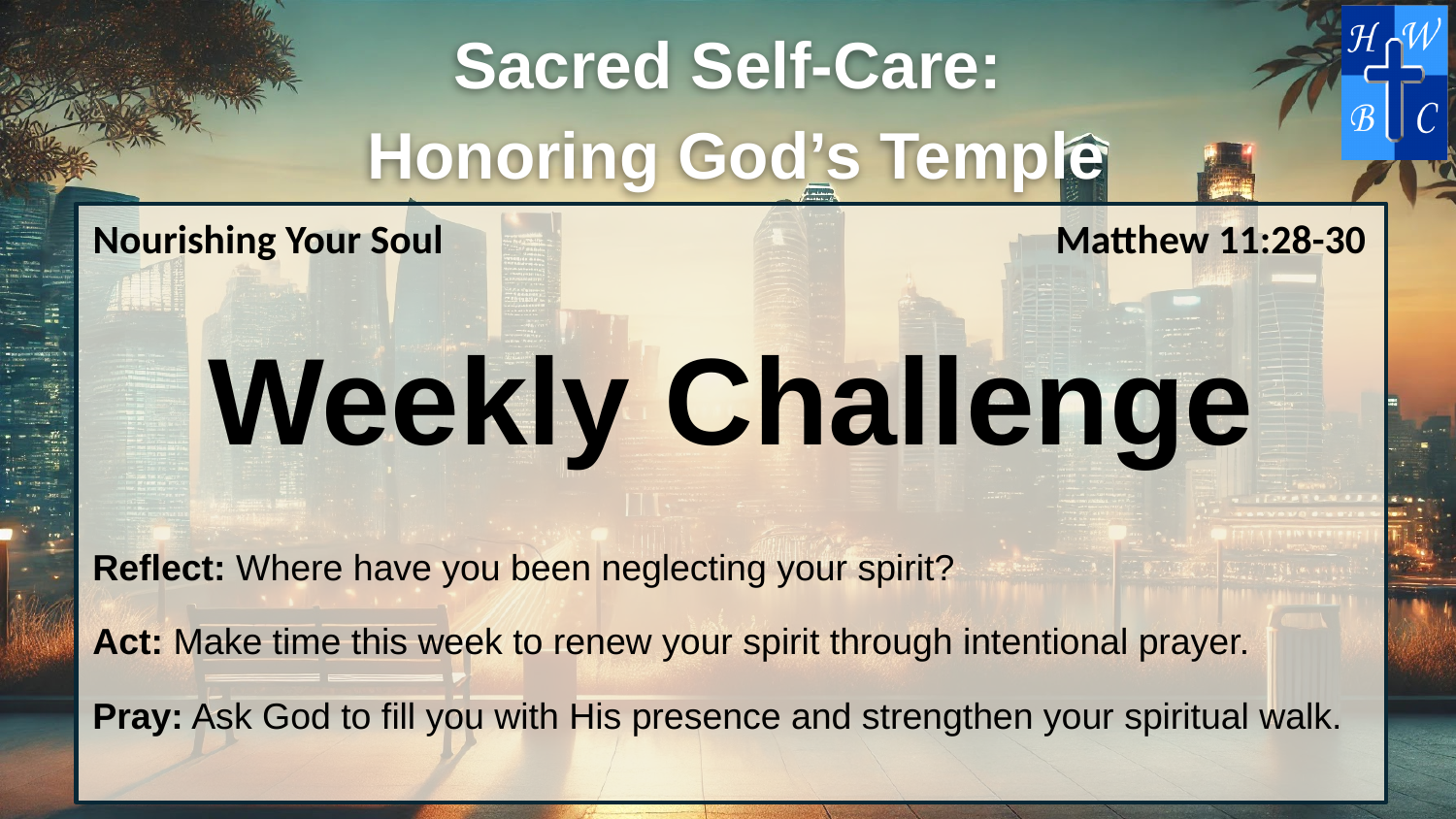

Nourishing Your Soul
Matthew 11:28-30

Weekly Challenge
Reflect: Where have you been neglecting your spirit?
Act: Make time this week to renew your spirit through intentional prayer.
Pray: Ask God to fill you with His presence and strengthen your spiritual walk.